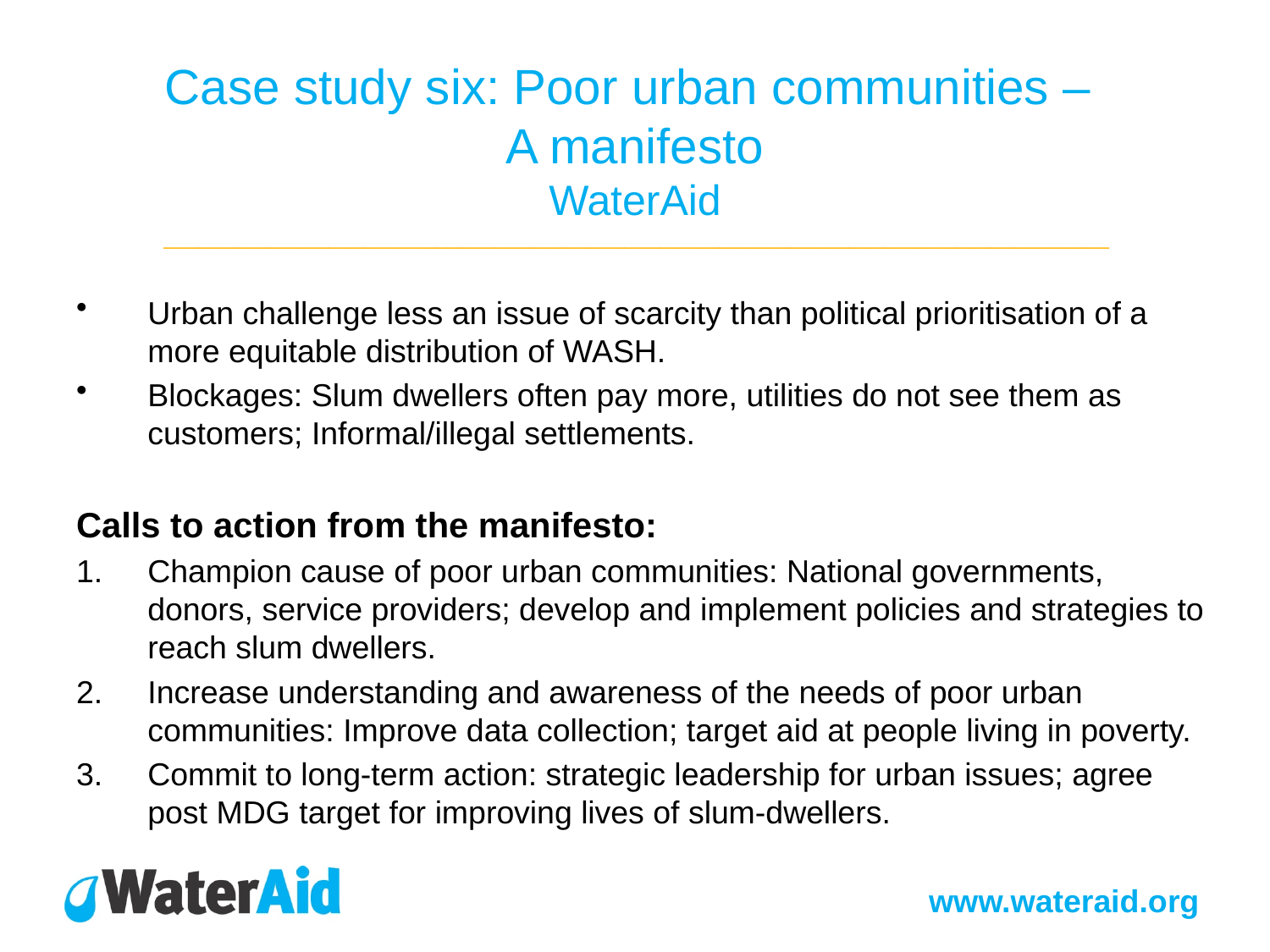

# Case study six: Poor urban communities – A manifesto WaterAid ________________________________________________________________________________
Urban challenge less an issue of scarcity than political prioritisation of a more equitable distribution of WASH.
Blockages: Slum dwellers often pay more, utilities do not see them as customers; Informal/illegal settlements.

Calls to action from the manifesto:
Champion cause of poor urban communities: National governments, donors, service providers; develop and implement policies and strategies to reach slum dwellers.
Increase understanding and awareness of the needs of poor urban communities: Improve data collection; target aid at people living in poverty.
Commit to long-term action: strategic leadership for urban issues; agree post MDG target for improving lives of slum-dwellers.